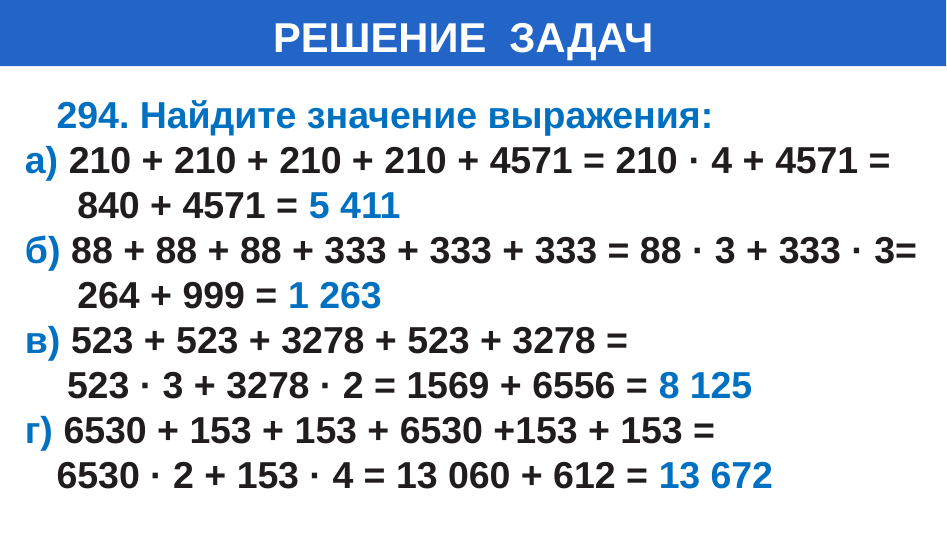

# РЕШЕНИЕ  ЗАДАЧ

   294. Найдите значение выражения:
а) 210 + 210 + 210 + 210 + 4571 = 210 · 4 + 4571 =
     840 + 4571 = 5 411
б) 88 + 88 + 88 + 333 + 333 + 333 = 88 · 3 + 333 · 3=
     264 + 999 = 1 263
в) 523 + 523 + 3278 + 523 + 3278 =
    523 · 3 + 3278 · 2 = 1569 + 6556 = 8 125
г) 6530 + 153 + 153 + 6530 +153 + 153 =
   6530 · 2 + 153 · 4 = 13 060 + 612 = 13 672